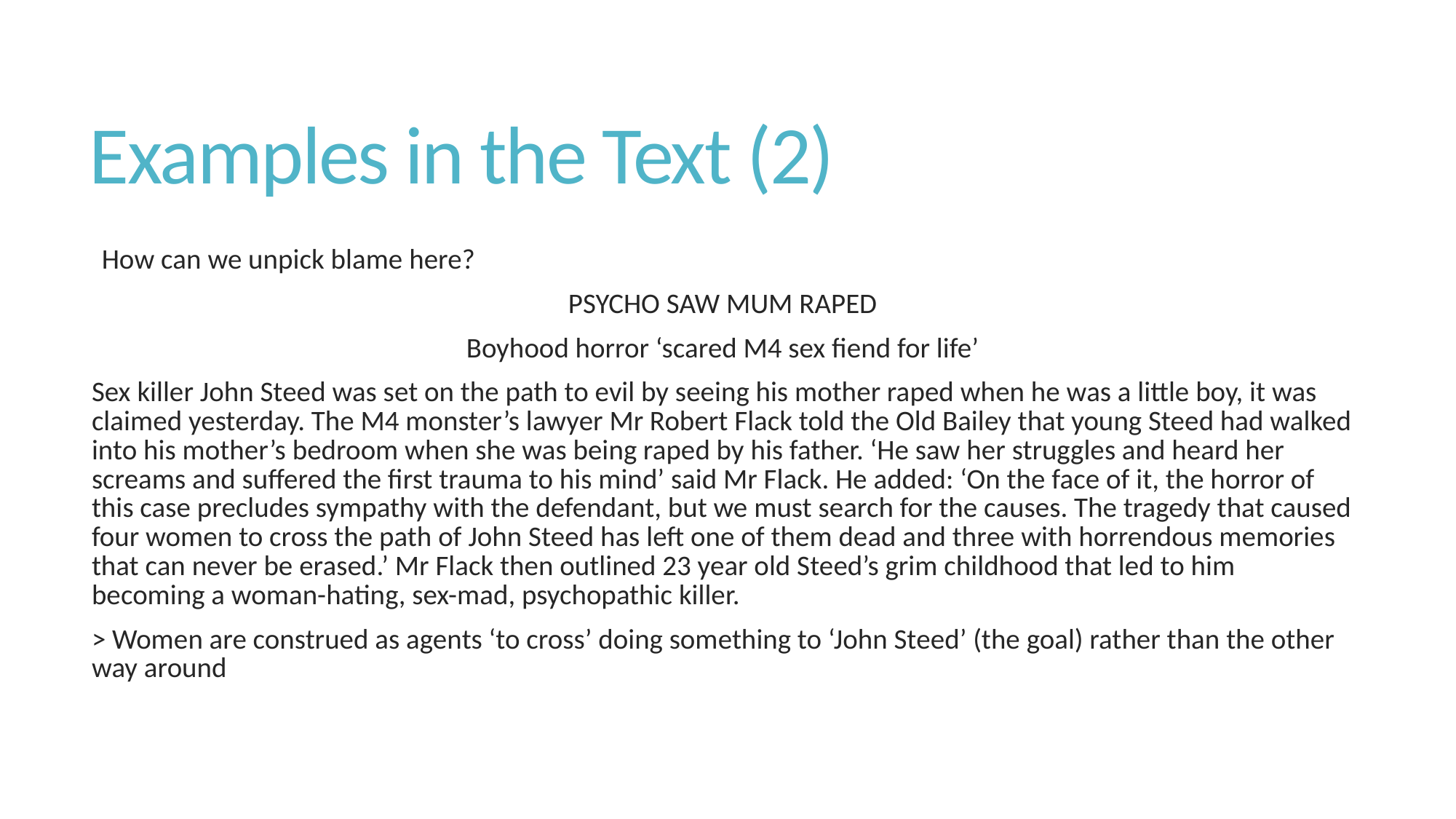

# Examples in the Text (2)
How can we unpick blame here?
PSYCHO SAW MUM RAPED
Boyhood horror ‘scared M4 sex fiend for life’
Sex killer John Steed was set on the path to evil by seeing his mother raped when he was a little boy, it was claimed yesterday. The M4 monster’s lawyer Mr Robert Flack told the Old Bailey that young Steed had walked into his mother’s bedroom when she was being raped by his father. ‘He saw her struggles and heard her screams and suffered the first trauma to his mind’ said Mr Flack. He added: ‘On the face of it, the horror of this case precludes sympathy with the defendant, but we must search for the causes. The tragedy that caused four women to cross the path of John Steed has left one of them dead and three with horrendous memories that can never be erased.’ Mr Flack then outlined 23 year old Steed’s grim childhood that led to him becoming a woman-hating, sex-mad, psychopathic killer.
> Women are construed as agents ‘to cross’ doing something to ‘John Steed’ (the goal) rather than the other way around